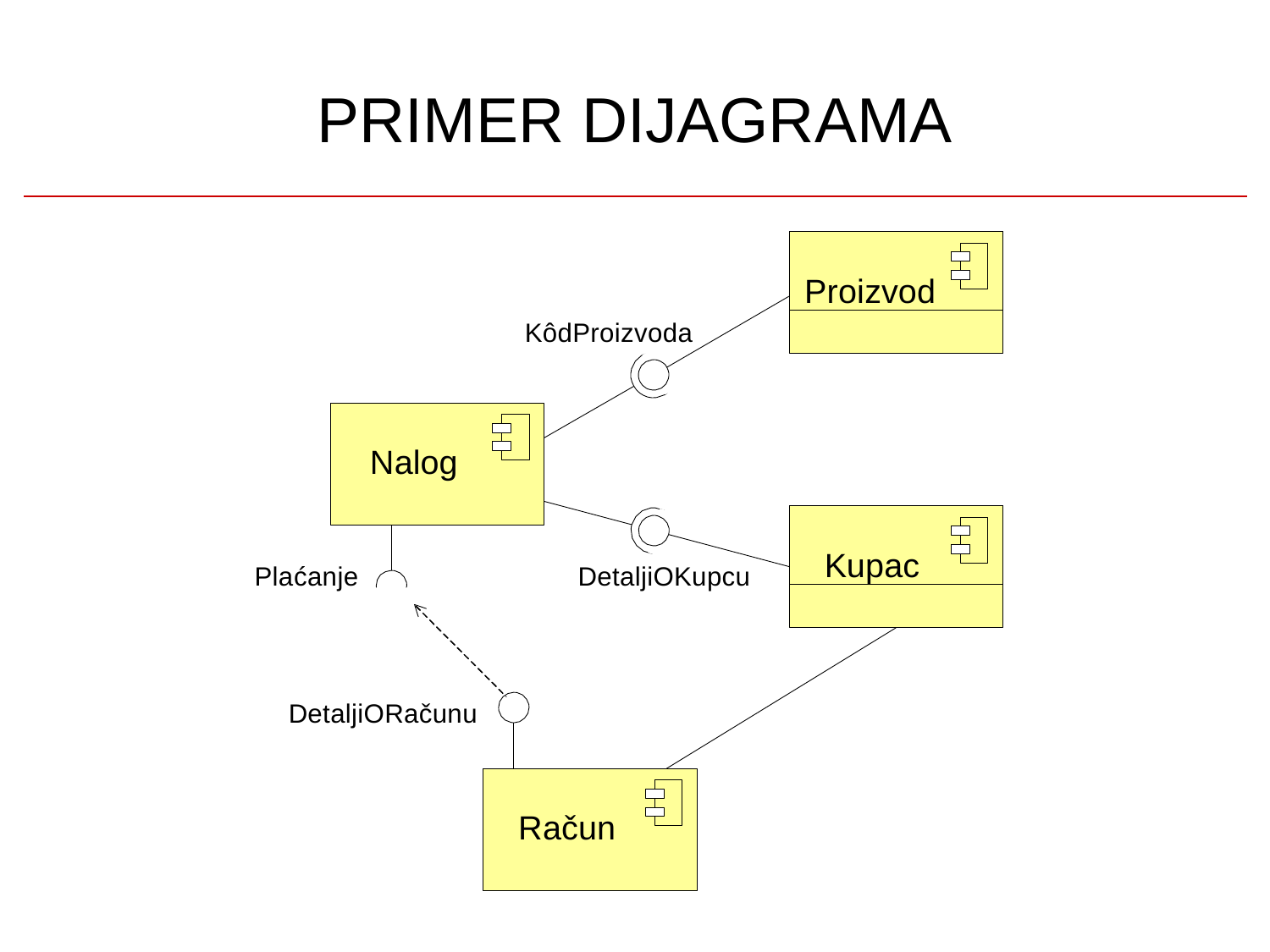

# PRIMER DIJAGRAMA

Proizvod

KôdProizvoda

Nalog

Kupac

Plaćanje
DetaljiOKupcu

DetaljiORačunu

Račun